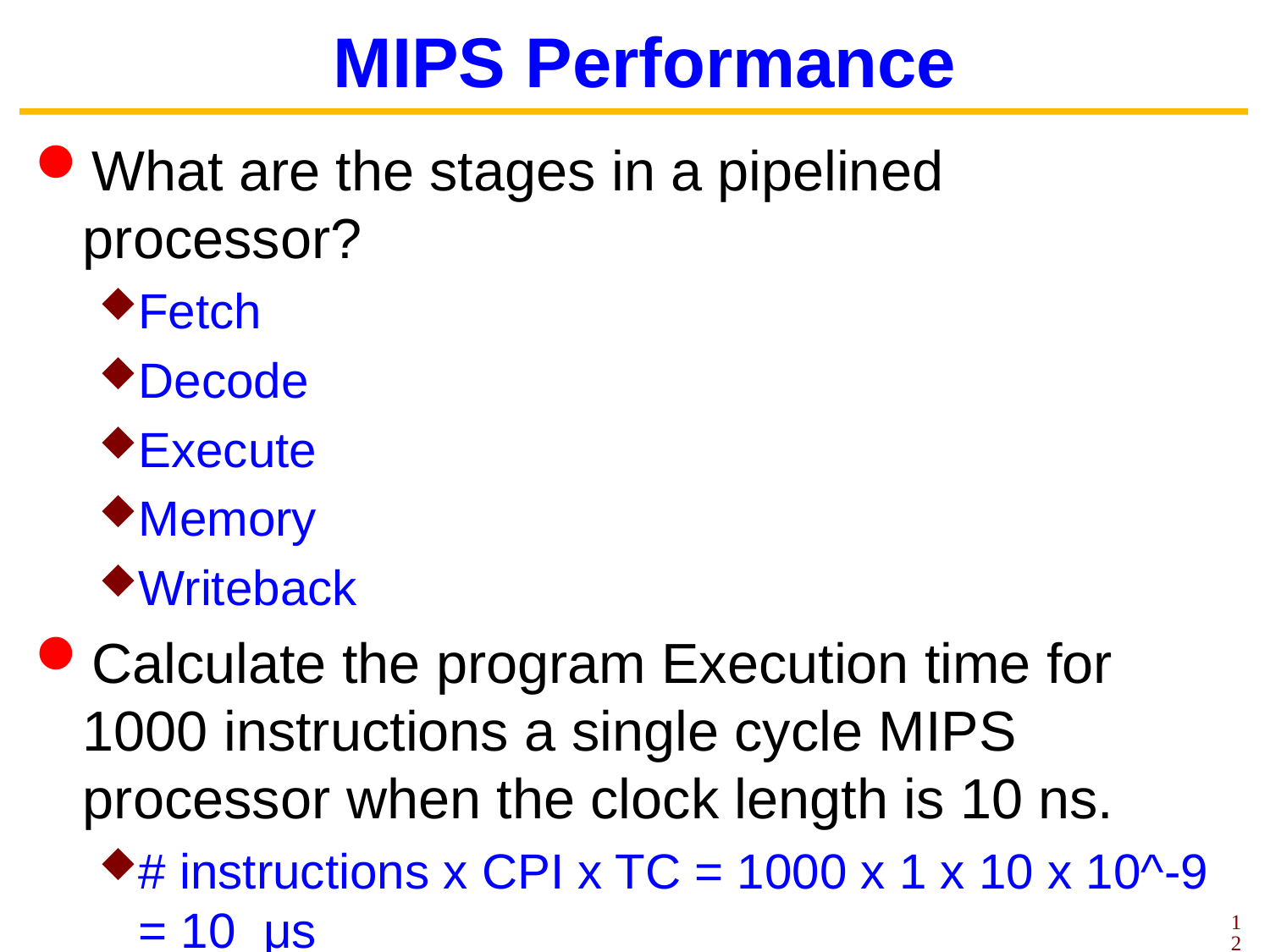

# MIPS Performance
What are the stages in a pipelined processor?
Fetch
Decode
Execute
Memory
Writeback
Calculate the program Execution time for 1000 instructions a single cycle MIPS processor when the clock length is 10 ns.
# instructions x CPI x TC = 1000 x 1 x 10 x 10^-9 = 10  μs

12